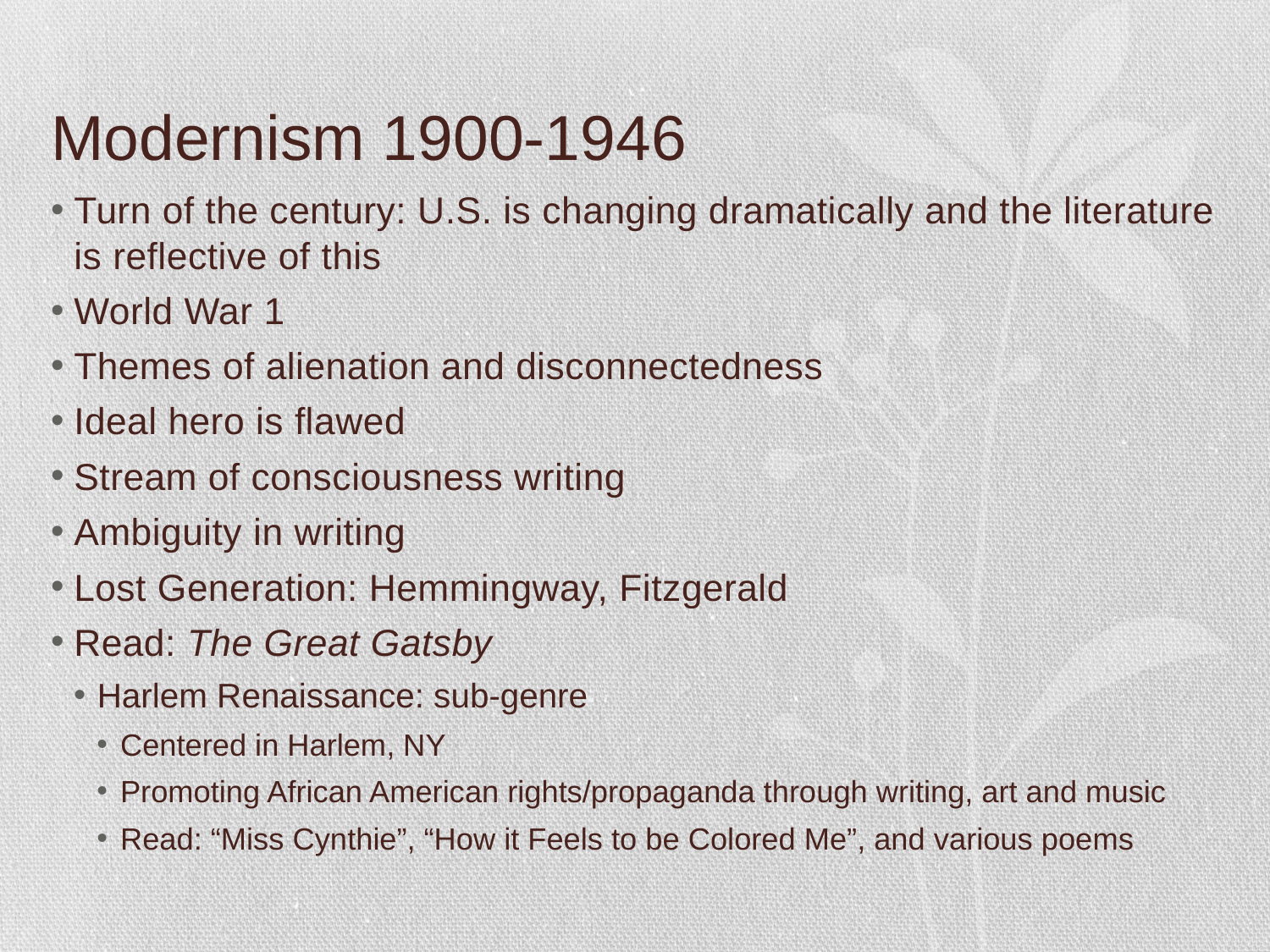

# Modernism 1900-1946
Turn of the century: U.S. is changing dramatically and the literature is reflective of this
World War 1
Themes of alienation and disconnectedness
Ideal hero is flawed
Stream of consciousness writing
Ambiguity in writing
Lost Generation: Hemmingway, Fitzgerald
Read: The Great Gatsby
Harlem Renaissance: sub-genre
Centered in Harlem, NY
Promoting African American rights/propaganda through writing, art and music
Read: “Miss Cynthie”, “How it Feels to be Colored Me”, and various poems